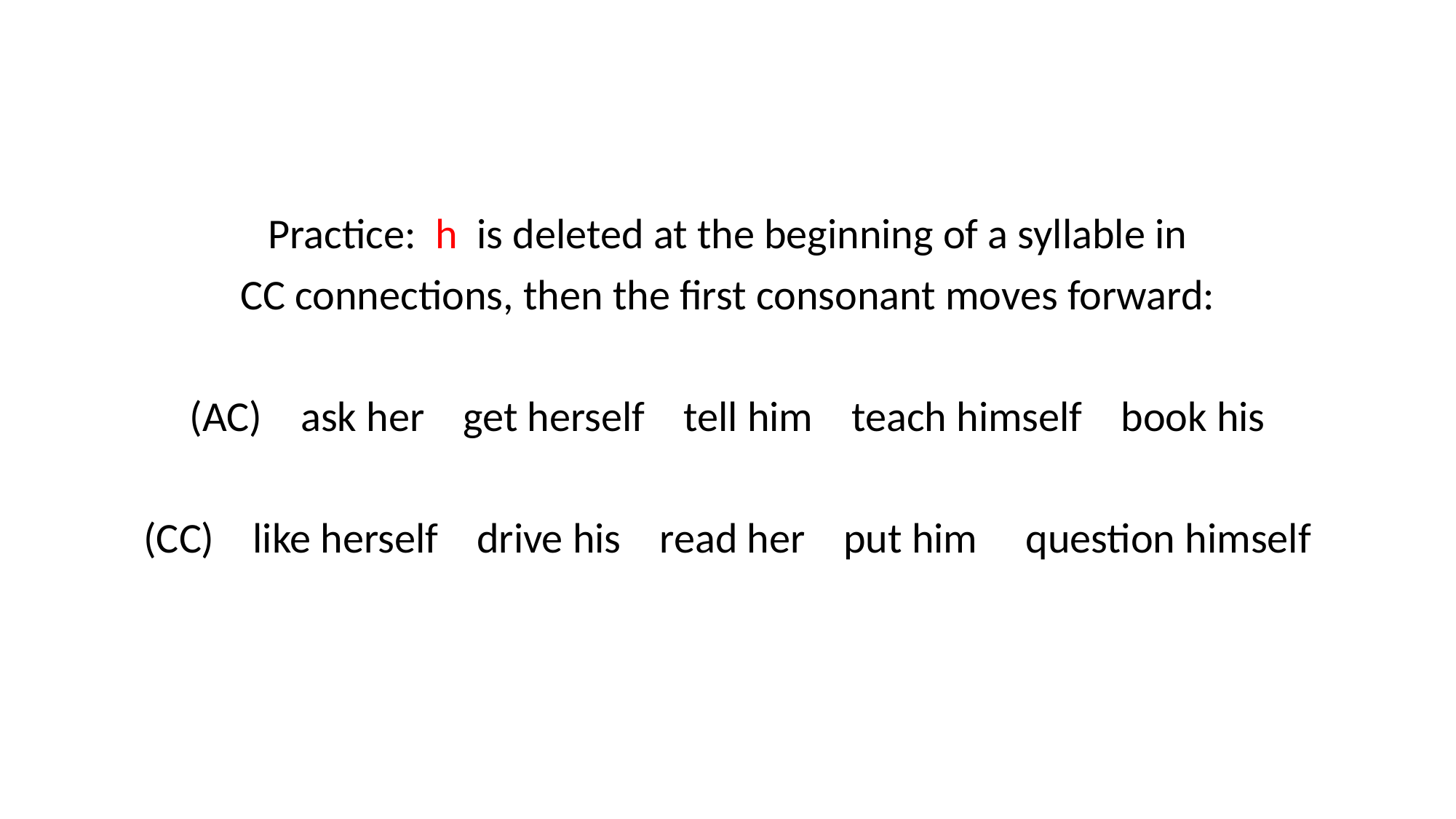

Practice:  h  is deleted at the beginning of a syllable in
CC connections, then the first consonant moves forward:

    ask her    get herself    tell him    teach himself    book his

(CC)    like herself    drive his    read her    put him     question himself